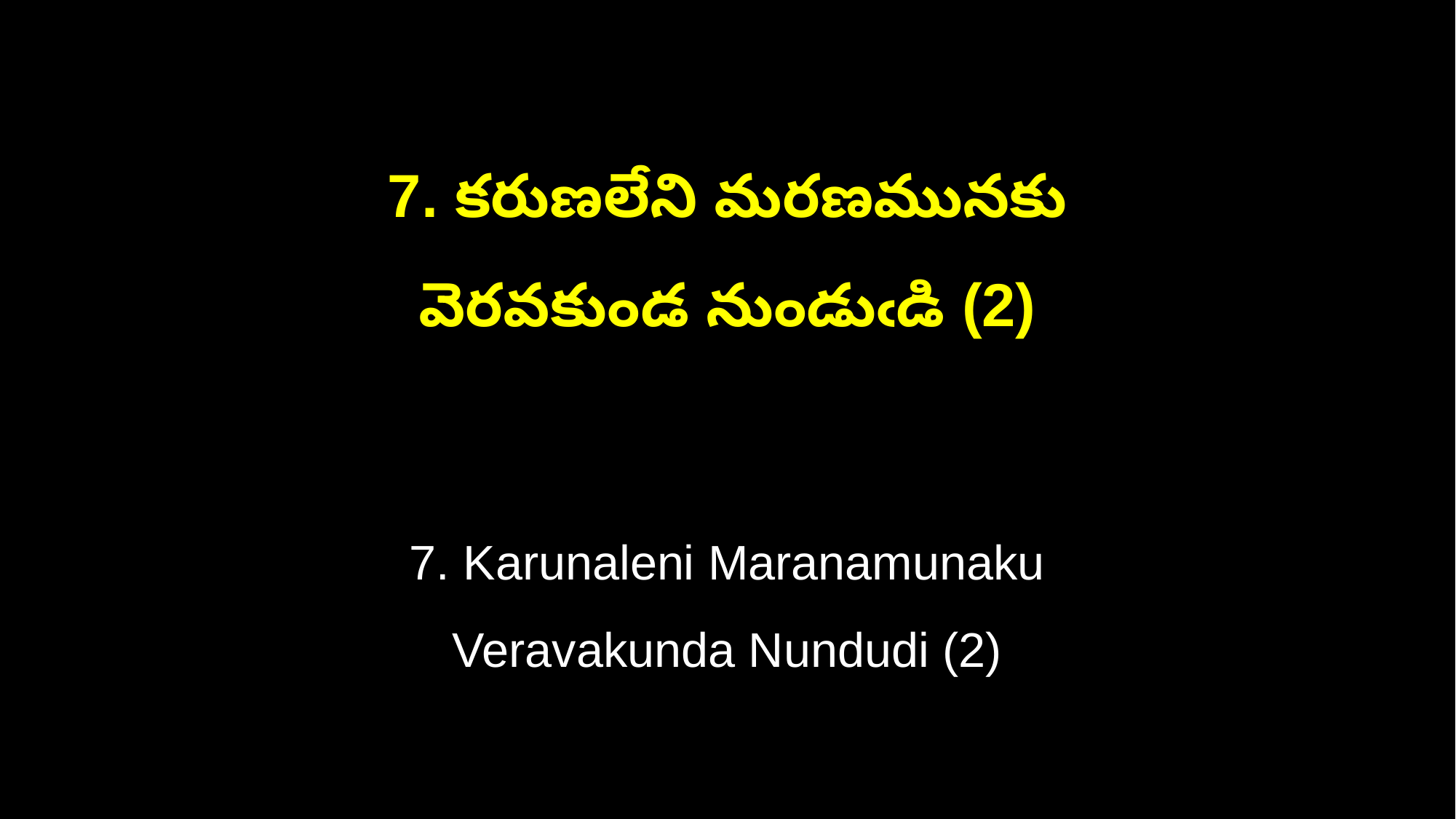

7. కరుణలేని మరణమునకు
వెరవకుండ నుండుఁడి (2)
7. Karunaleni Maranamunaku
Veravakunda Nundudi (2)